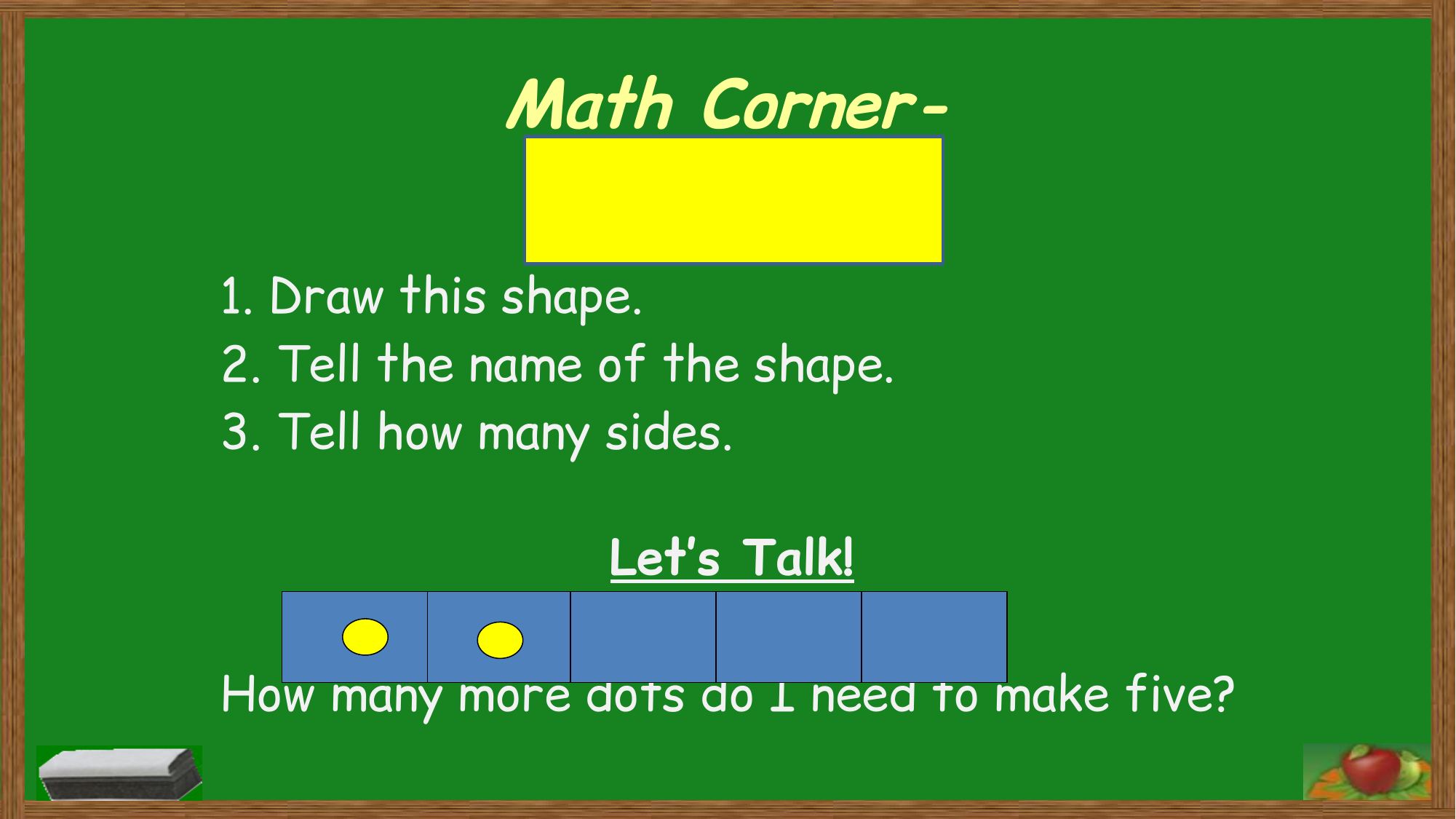

Math Corner-

1. Draw this shape.
2. Tell the name of the shape.
3. Tell how many sides.

Let’s Talk!

How many more dots do I need to make five?